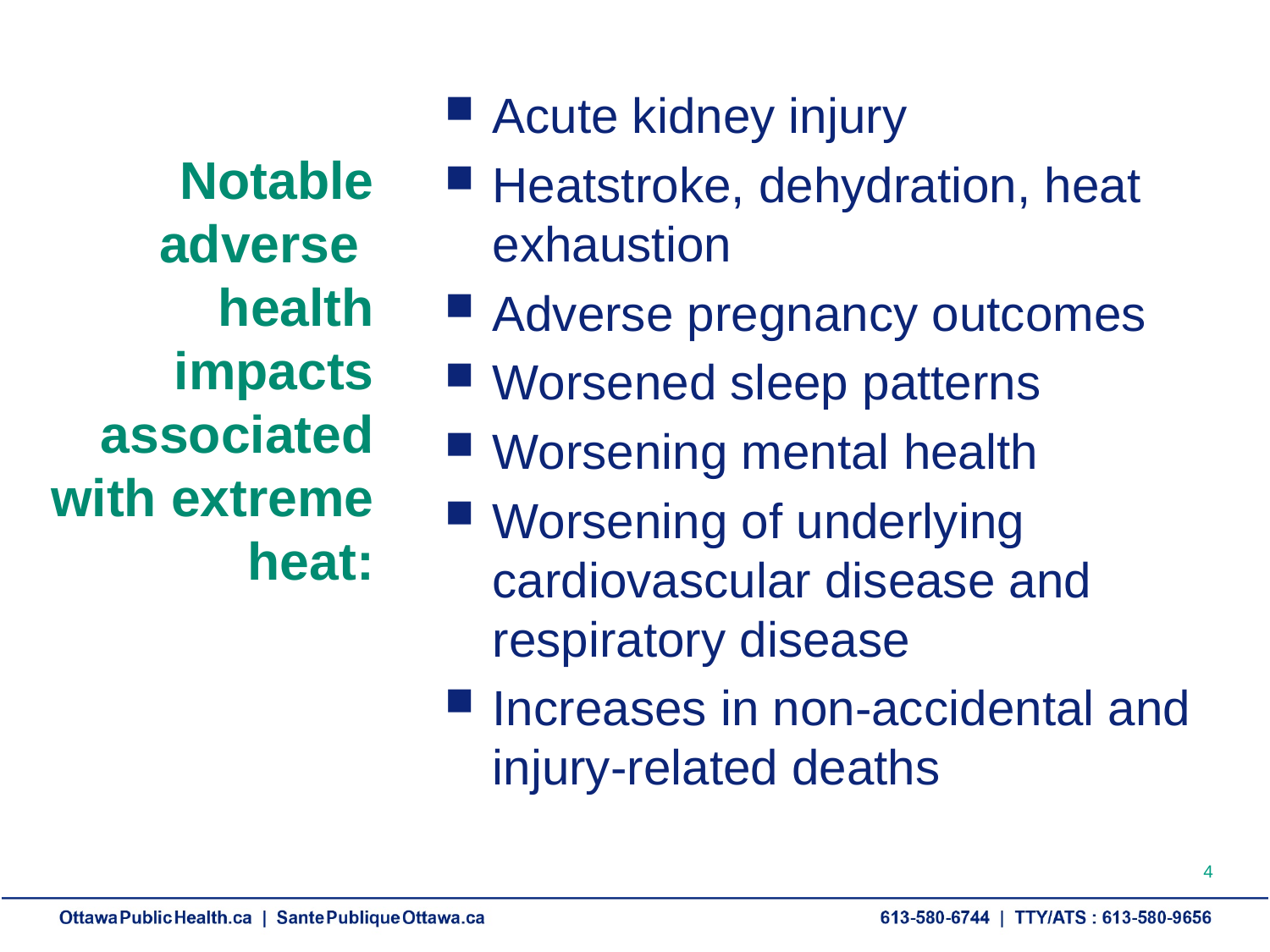

# Notable adverse  health impacts associated with extreme heat:
Acute kidney injury
Heatstroke, dehydration, heat exhaustion
Adverse pregnancy outcomes
Worsened sleep patterns
Worsening mental health
Worsening of underlying cardiovascular disease and respiratory disease
Increases in non-accidental and injury-related deaths